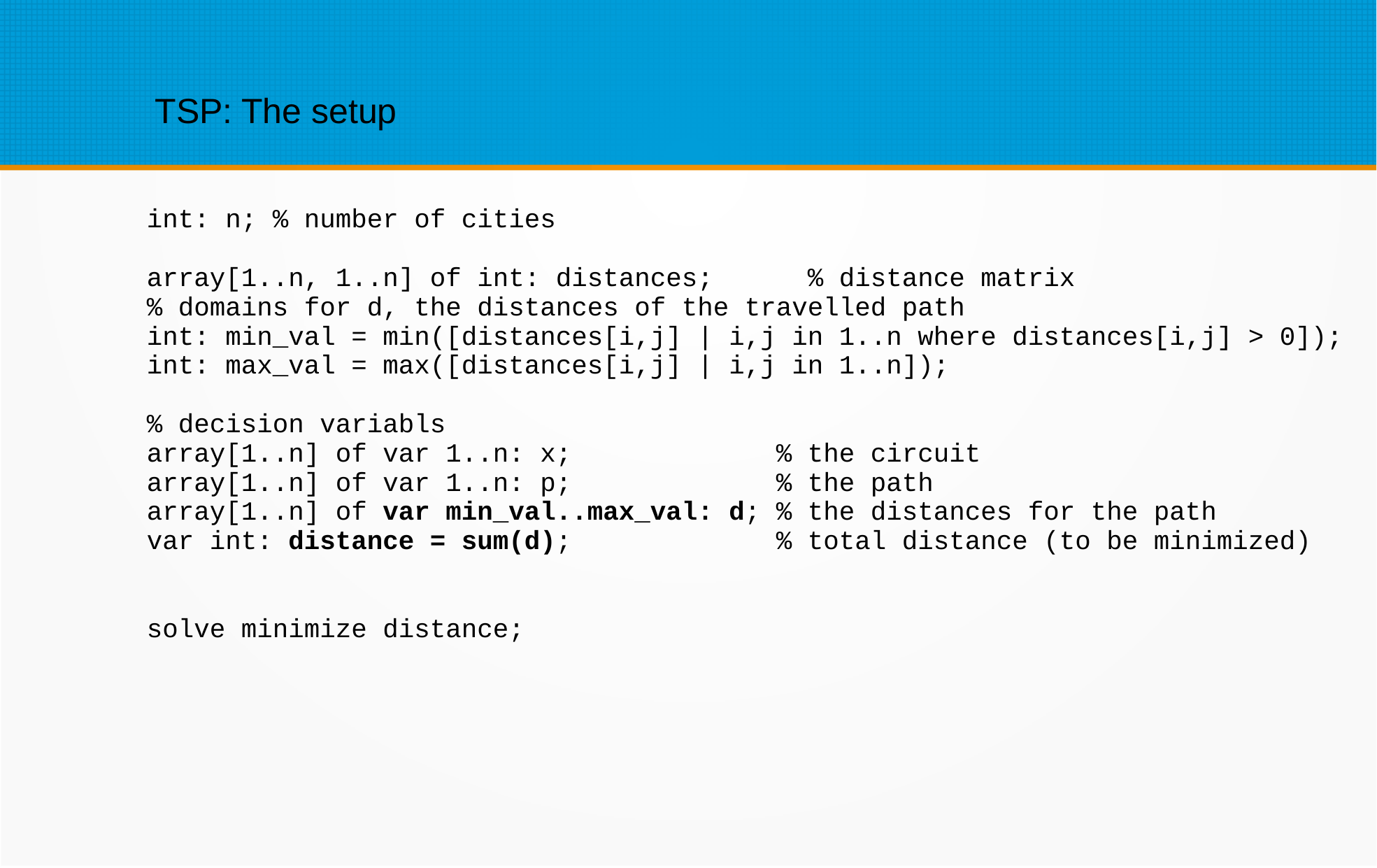

TSP: The setup
int: n; % number of cities

array[1..n, 1..n] of int: distances;      % distance matrix
% domains for d, the distances of the travelled path
int: min_val = min([distances[i,j] | i,j in 1..n where distances[i,j] > 0]);
int: max_val = max([distances[i,j] | i,j in 1..n]);

% decision variabls
array[1..n] of var 1..n: x;             % the circuit
array[1..n] of var 1..n: p;             % the path
array[1..n] of var min_val..max_val: d; % the distances for the path
var int: distance = sum(d);             % total distance (to be minimized)

solve minimize distance;